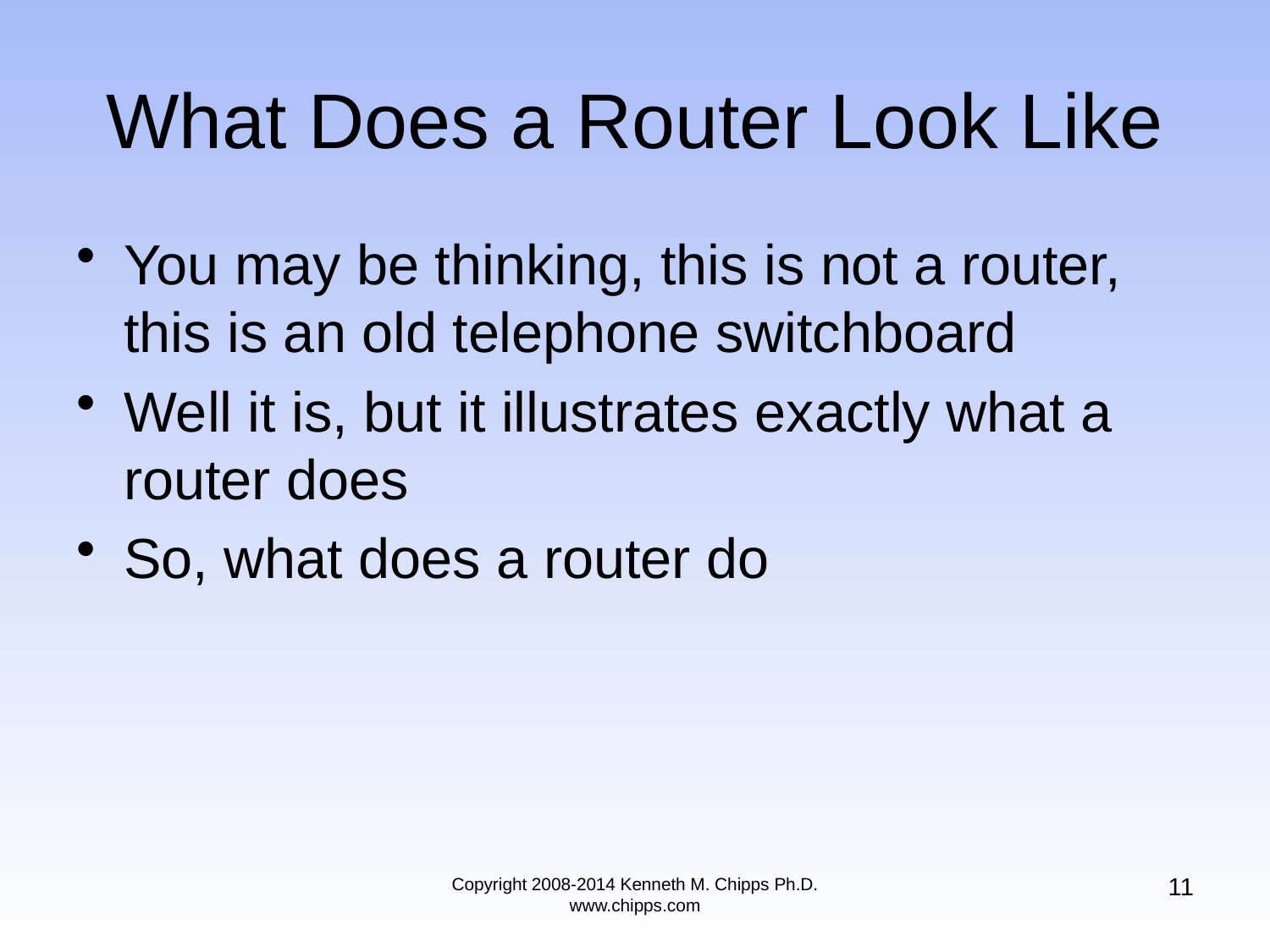

# What Does a Router Look Like
You may be thinking, this is not a router, this is an old telephone switchboard
Well it is, but it illustrates exactly what a router does
So, what does a router do
11
Copyright 2008-2014 Kenneth M. Chipps Ph.D. www.chipps.com